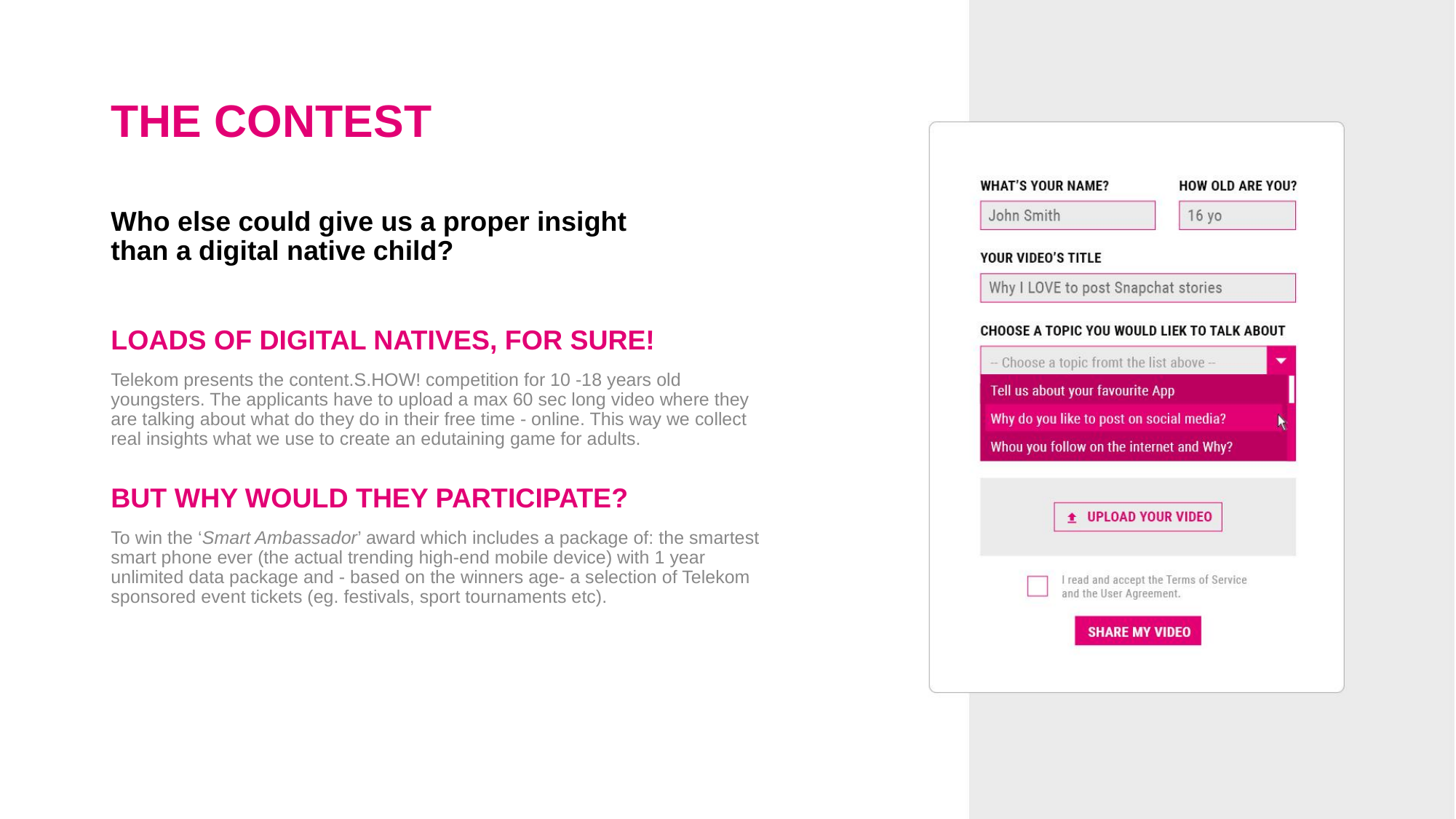

# THE CONTEST
Who else could give us a proper insight
than a digital native child?

LOADS OF DIGITAL NATIVES, FOR SURE!
Telekom presents the content.S.HOW! competition for 10 -18 years old youngsters. The applicants have to upload a max 60 sec long video where they are talking about what do they do in their free time - online. This way we collect real insights what we use to create an edutaining game for adults.
BUT WHY WOULD THEY PARTICIPATE?
To win the ‘Smart Ambassador’ award which includes a package of: the smartest smart phone ever (the actual trending high-end mobile device) with 1 year unlimited data package and - based on the winners age- a selection of Telekom sponsored event tickets (eg. festivals, sport tournaments etc).